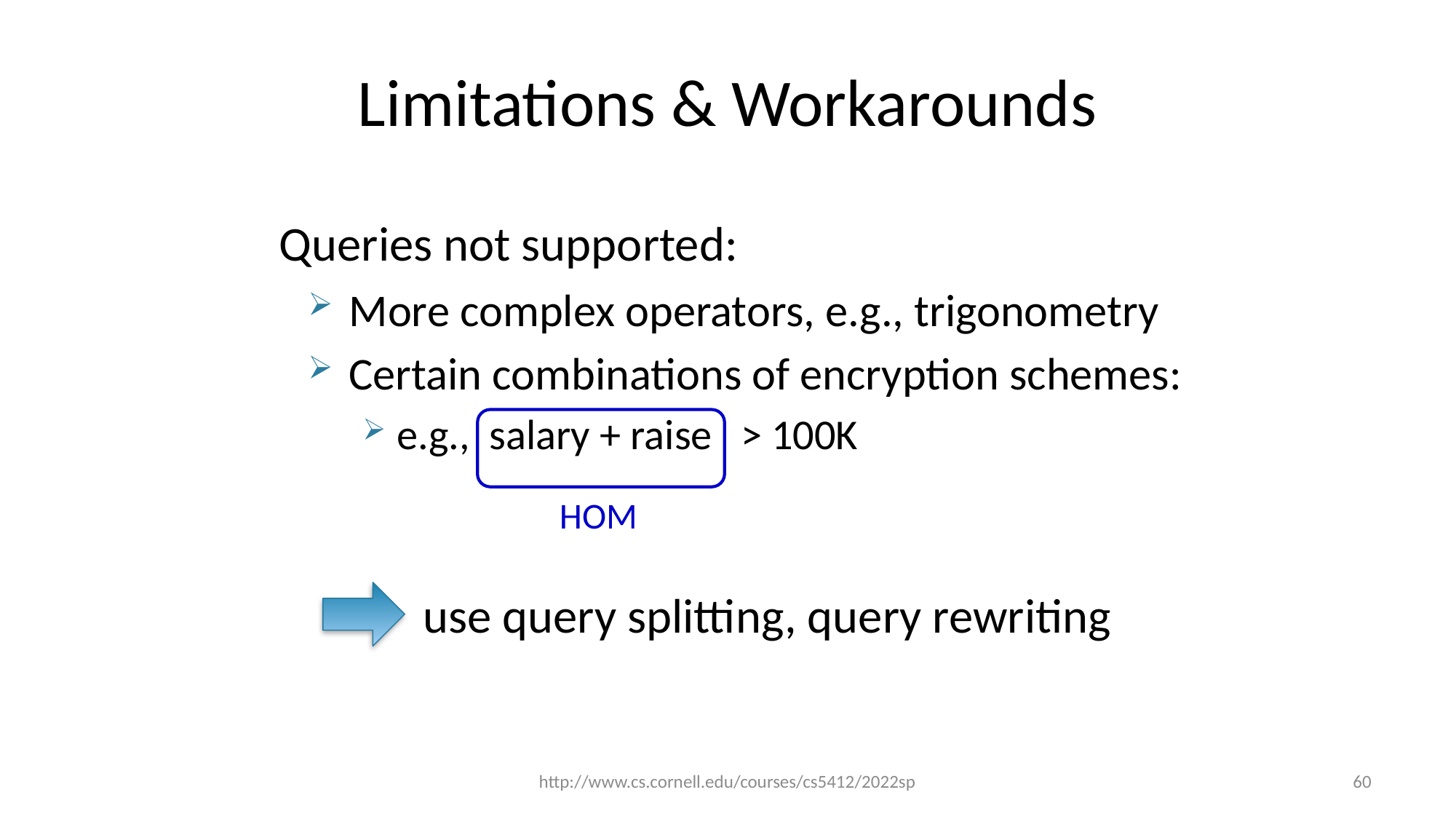

# Limitations & Workarounds
Queries not supported:

More complex operators, e.g., trigonometry
Certain combinations of encryption schemes:
e.g.,  salary + raise   > 100K

HOM

    use query splitting, query rewriting

http://www.cs.cornell.edu/courses/cs5412/2022sp
60